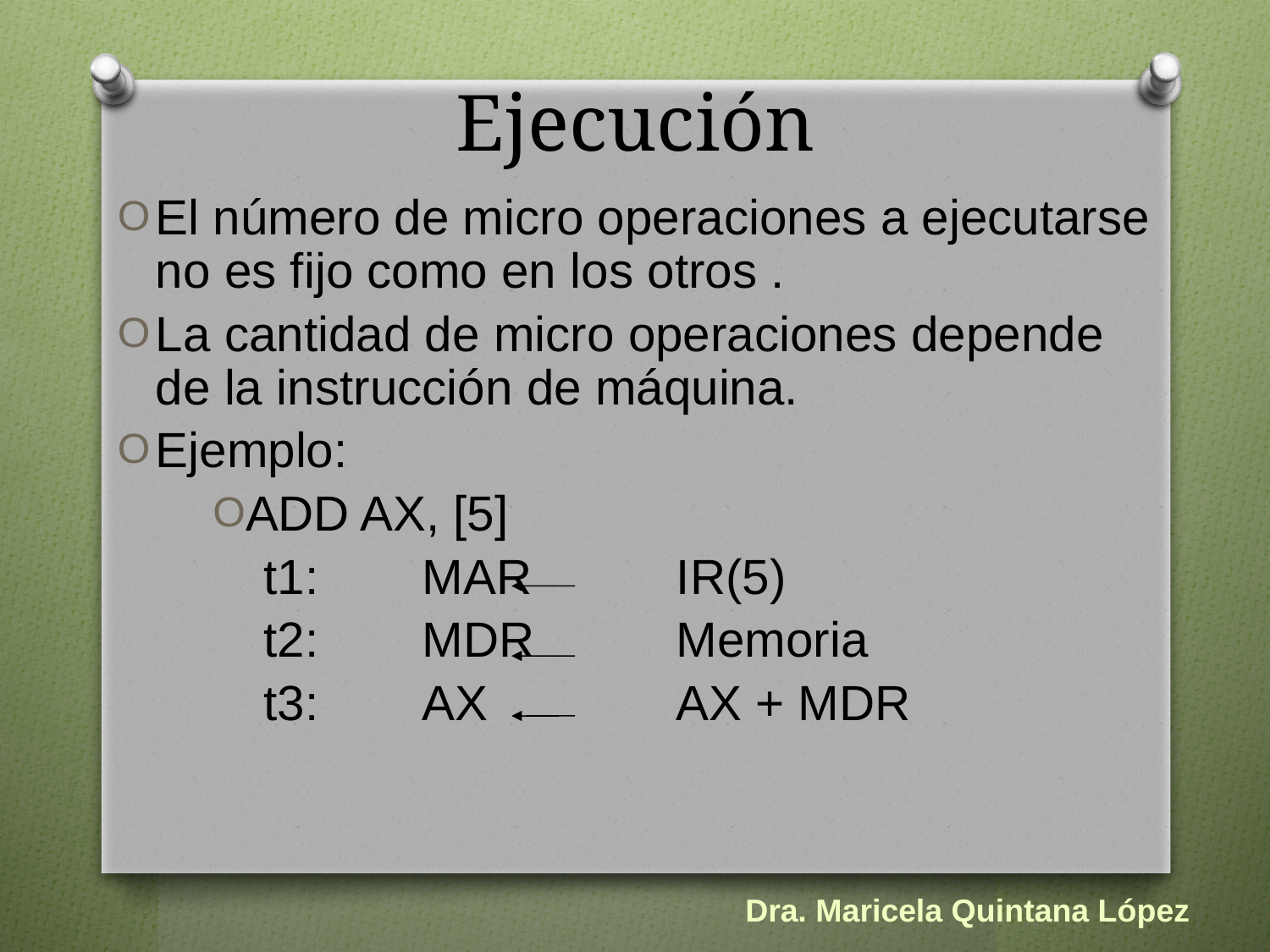

# Ejecución
El número de micro operaciones a ejecutarse no es fijo como en los otros .
La cantidad de micro operaciones depende de la instrucción de máquina.
Ejemplo:
ADD AX, [5]
t1:	MAR		IR(5)
t2:	MDR		Memoria
t3:	AX		AX + MDR